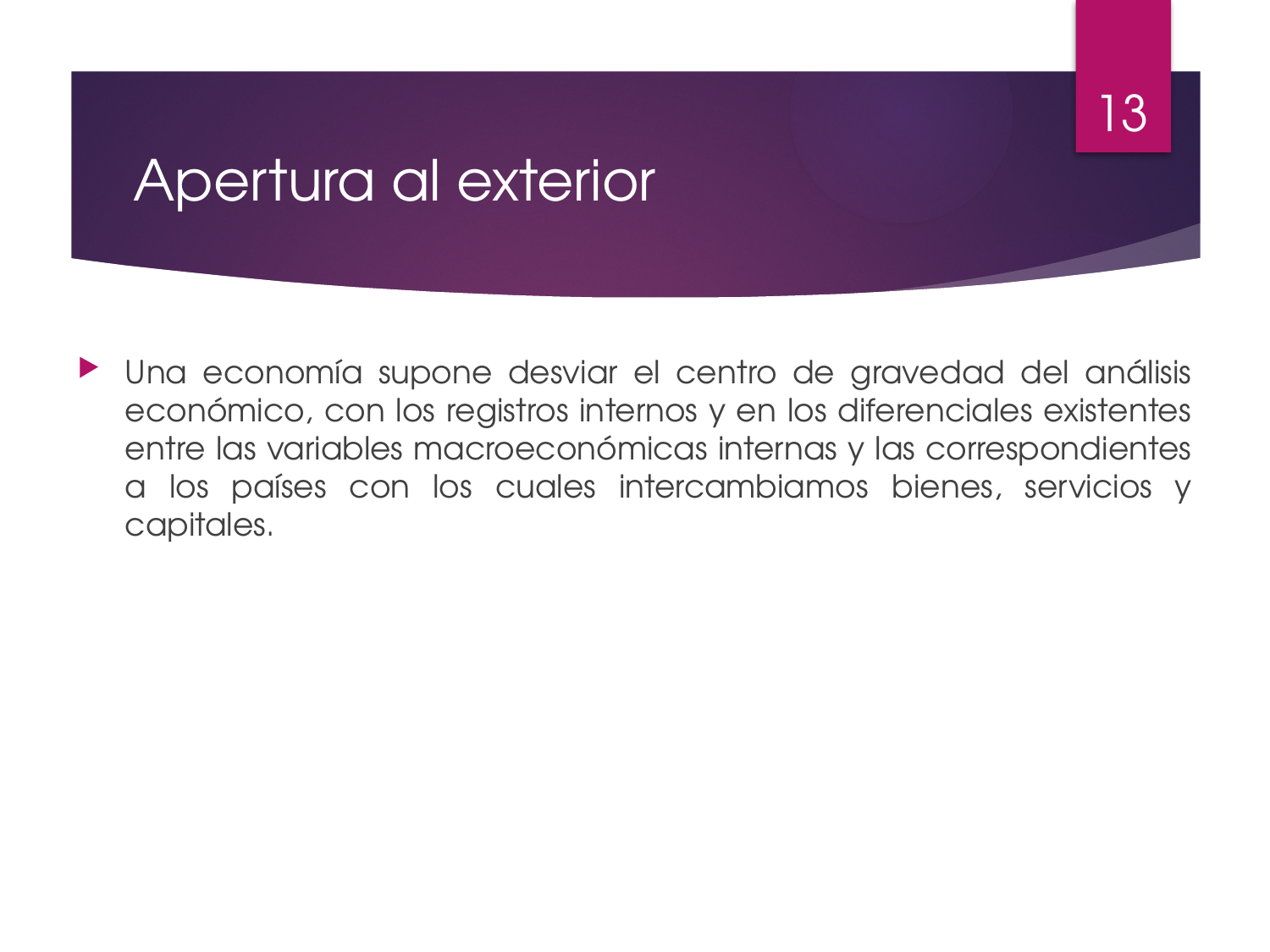

13
# Apertura al exterior
Una economía supone desviar el centro de gravedad del análisis económico, con los registros internos y en los diferenciales existentes entre las variables macroeconómicas internas y las correspondientes a los países con los cuales intercambiamos bienes, servicios y capitales.